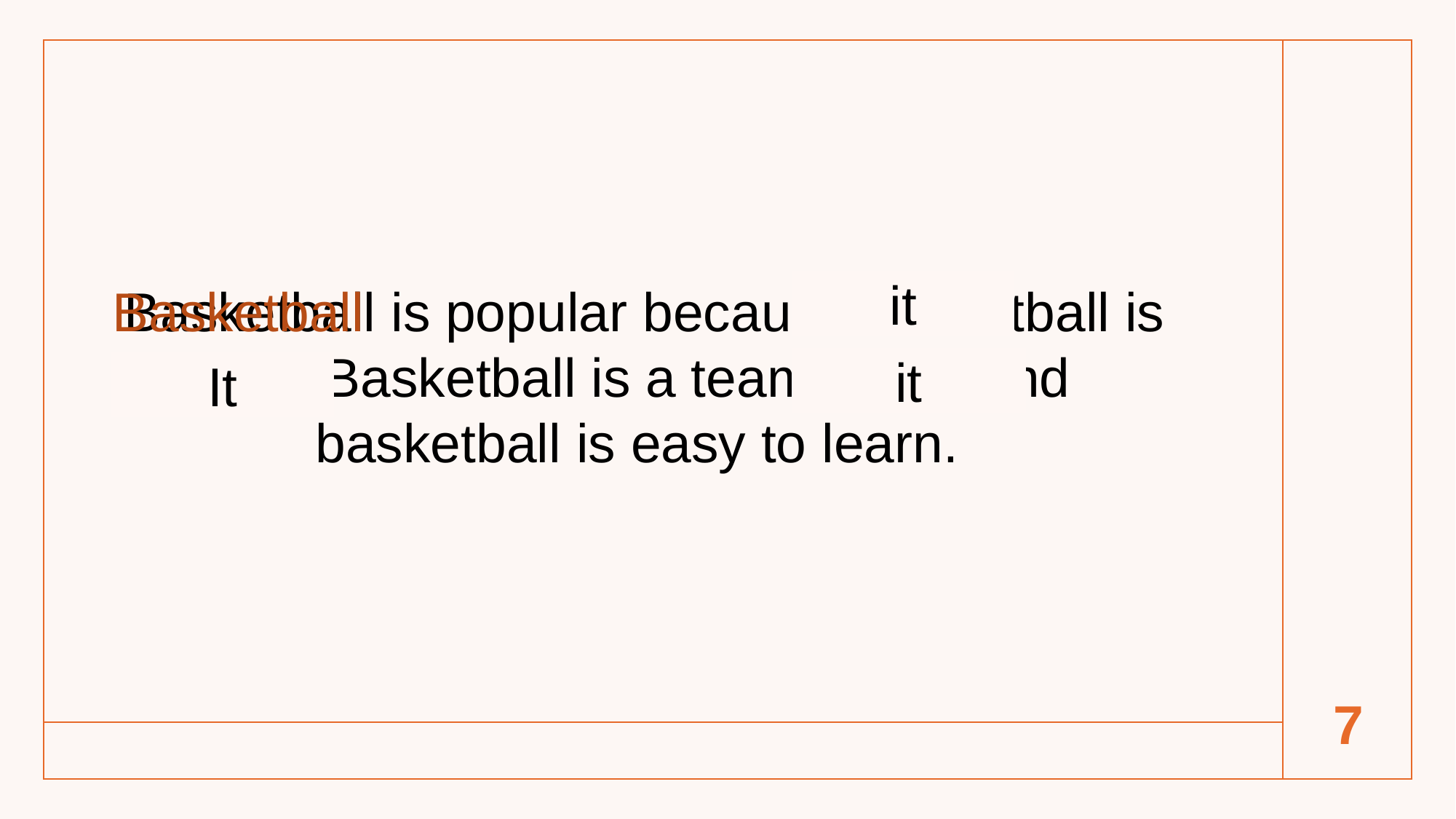

Basketball is popular because basketball is fun. Basketball is a team sport, and basketball is easy to learn.
Basketball
it
it
It
7